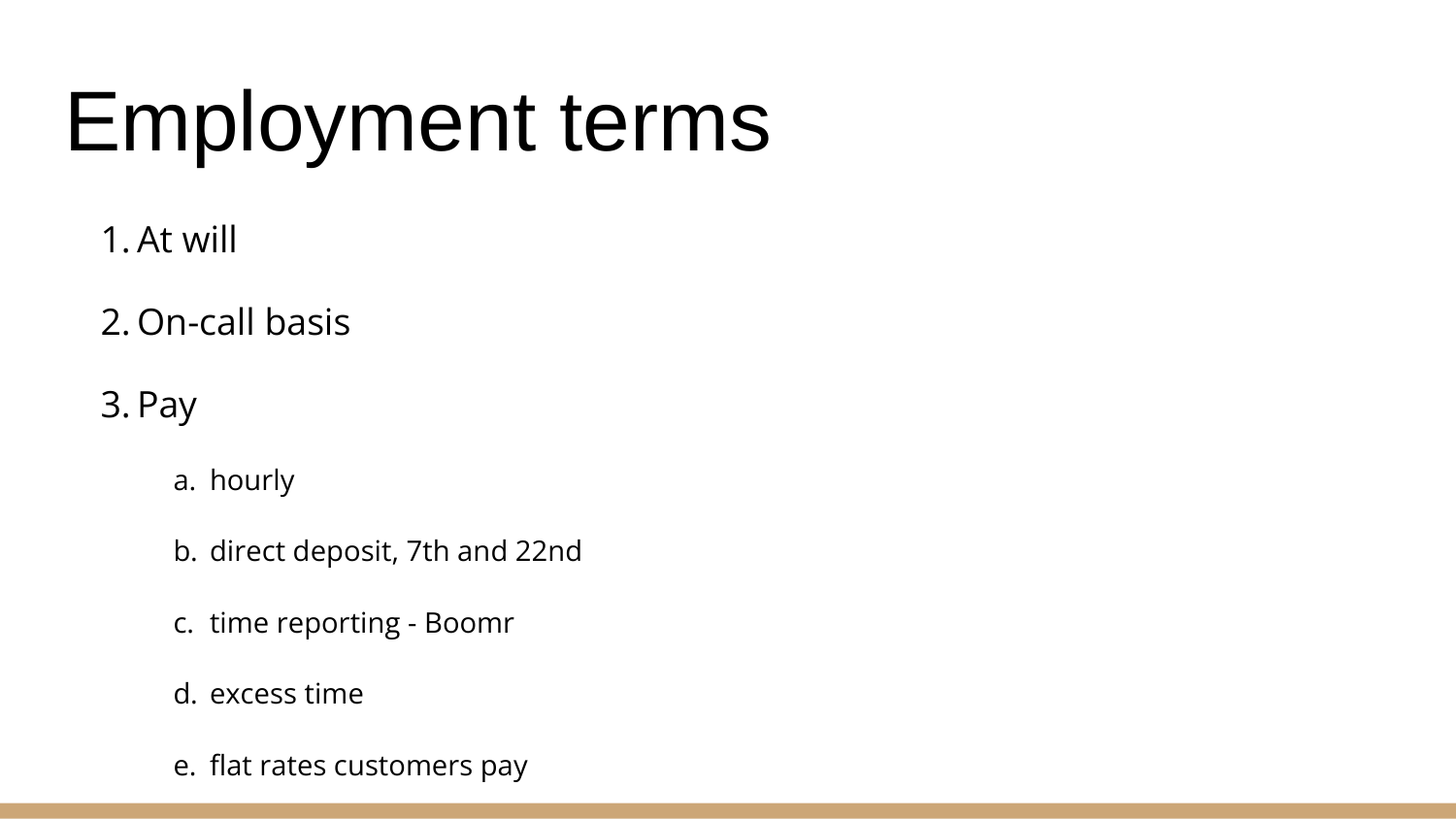

# Employment terms
At will
On-call basis
Pay
hourly
direct deposit, 7th and 22nd
time reporting - Boomr
excess time
flat rates customers pay
raises
bonuses
Building book of clients
Non-compete